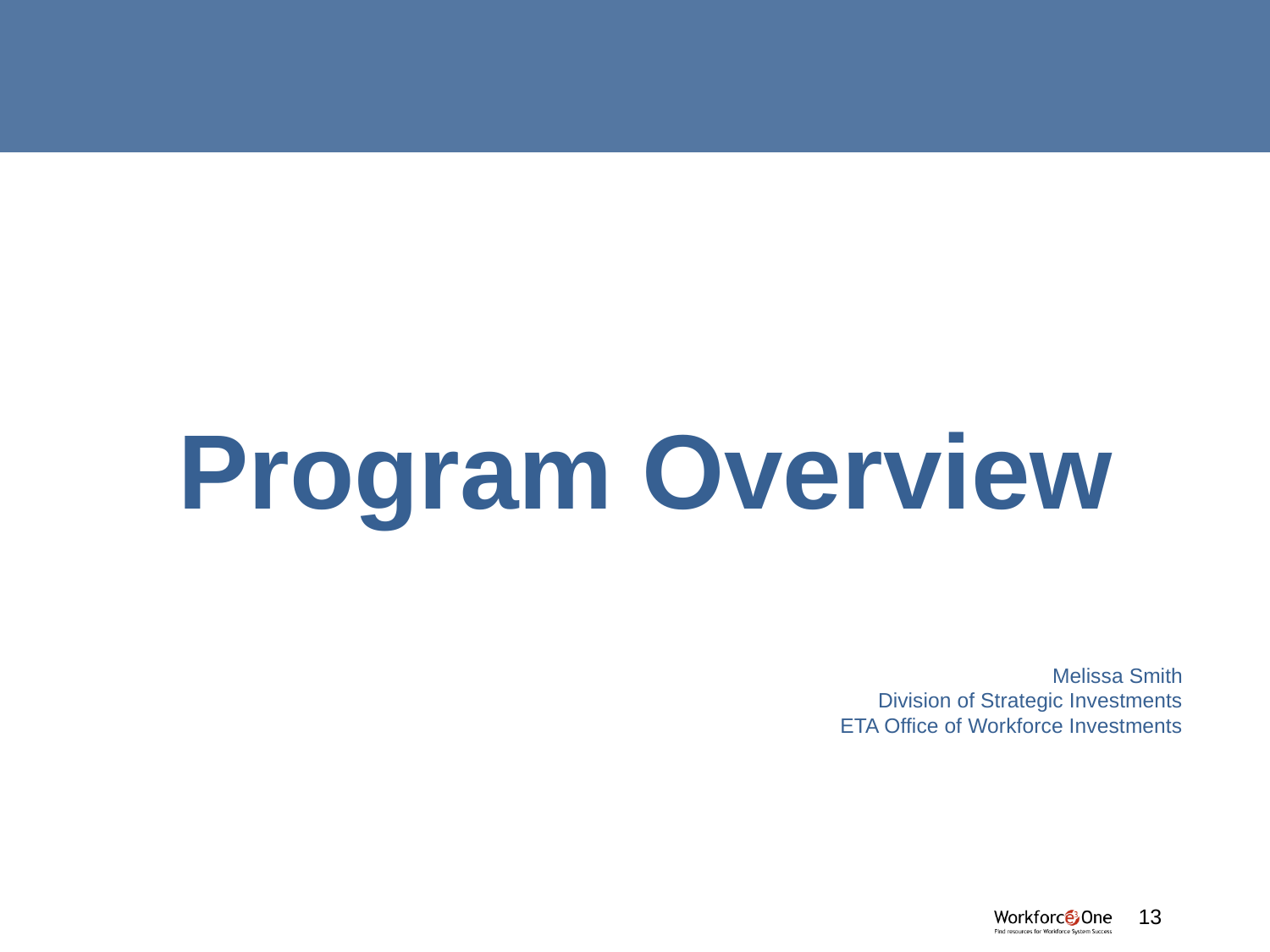

Program Overview
# Melissa Smith Division of Strategic Investments ETA Office of Workforce Investments
#
13